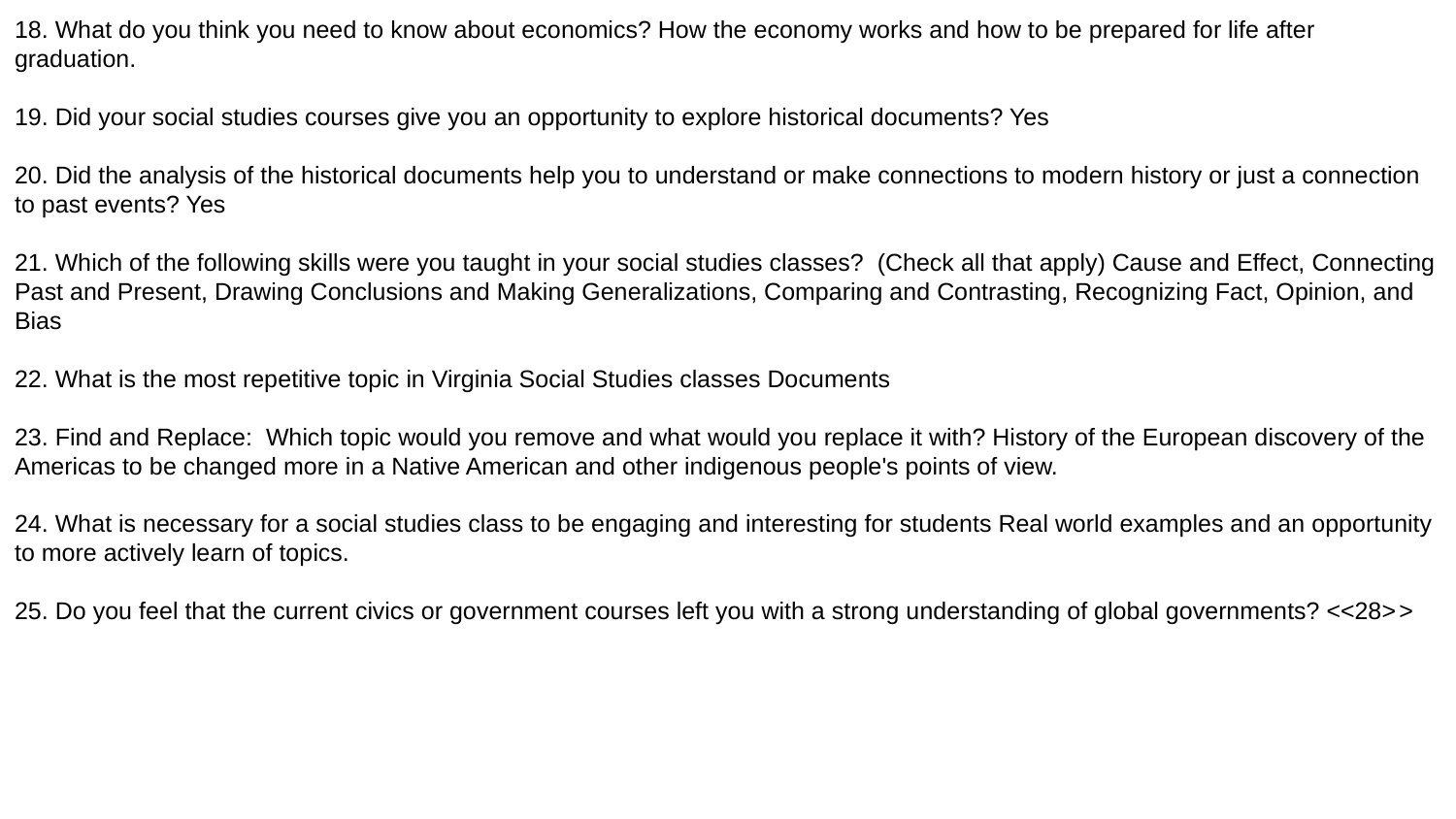

18. What do you think you need to know about economics? How the economy works and how to be prepared for life after graduation.

19. Did your social studies courses give you an opportunity to explore historical documents? Yes

20. Did the analysis of the historical documents help you to understand or make connections to modern history or just a connection to past events? Yes

21. Which of the following skills were you taught in your social studies classes?  (Check all that apply) Cause and Effect, Connecting Past and Present, Drawing Conclusions and Making Generalizations, Comparing and Contrasting, Recognizing Fact, Opinion, and Bias

22. What is the most repetitive topic in Virginia Social Studies classes Documents

23. Find and Replace:  Which topic would you remove and what would you replace it with? History of the European discovery of the Americas to be changed more in a Native American and other indigenous people's points of view.

24. What is necessary for a social studies class to be engaging and interesting for students Real world examples and an opportunity to more actively learn of topics.

25. Do you feel that the current civics or government courses left you with a strong understanding of global governments? <<28>>